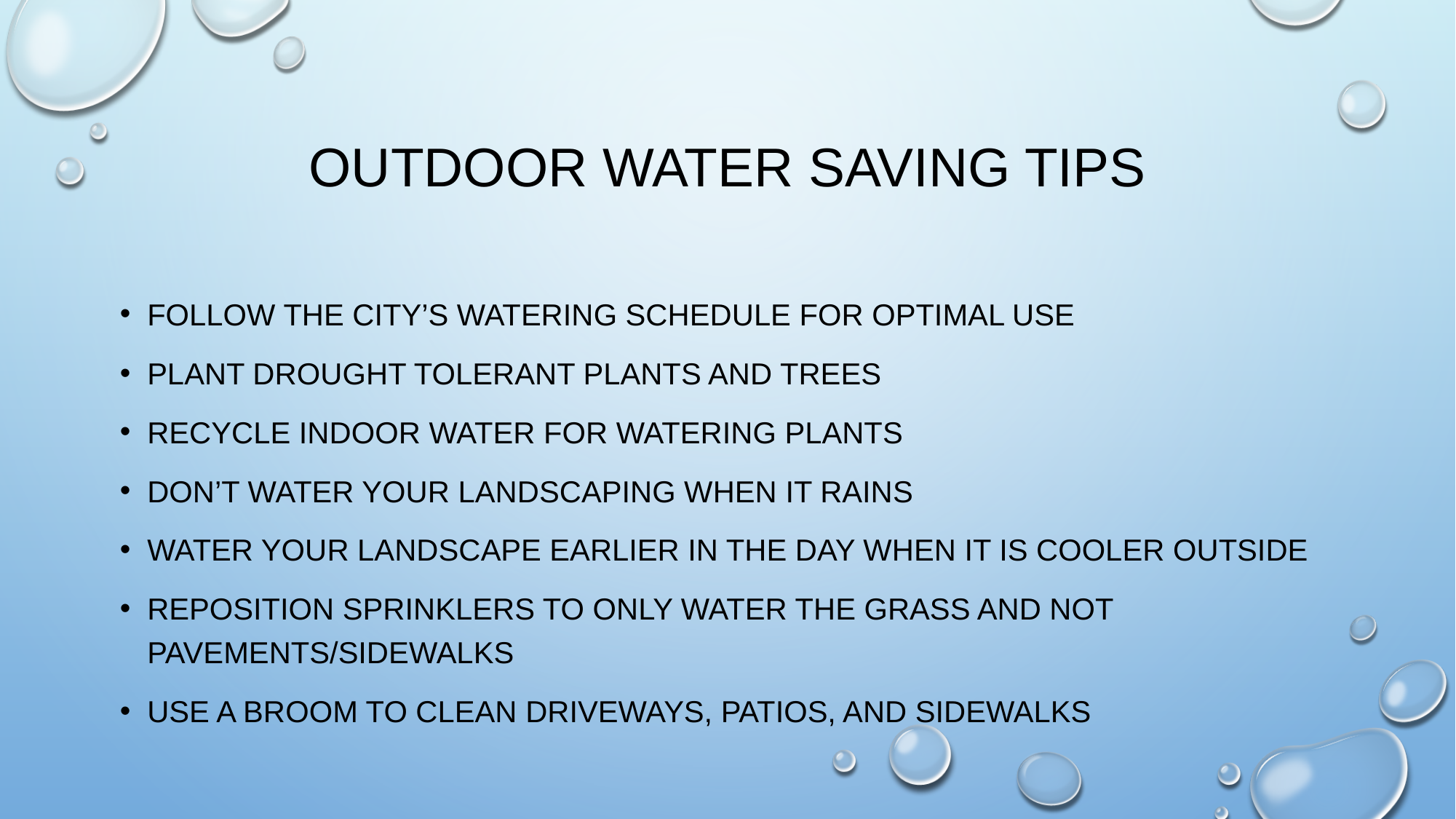

# Outdoor water saving tips
Follow the city’s watering schedule for optimal use
Plant drought tolerant plants and trees
Recycle indoor water for watering plants
Don’t water your landscaping when it rains
Water your landscape earlier in the day when it is cooler outside
Reposition sprinklers to only water the grass and not pavements/sidewalks
Use a broom to clean driveways, patios, and sidewalks